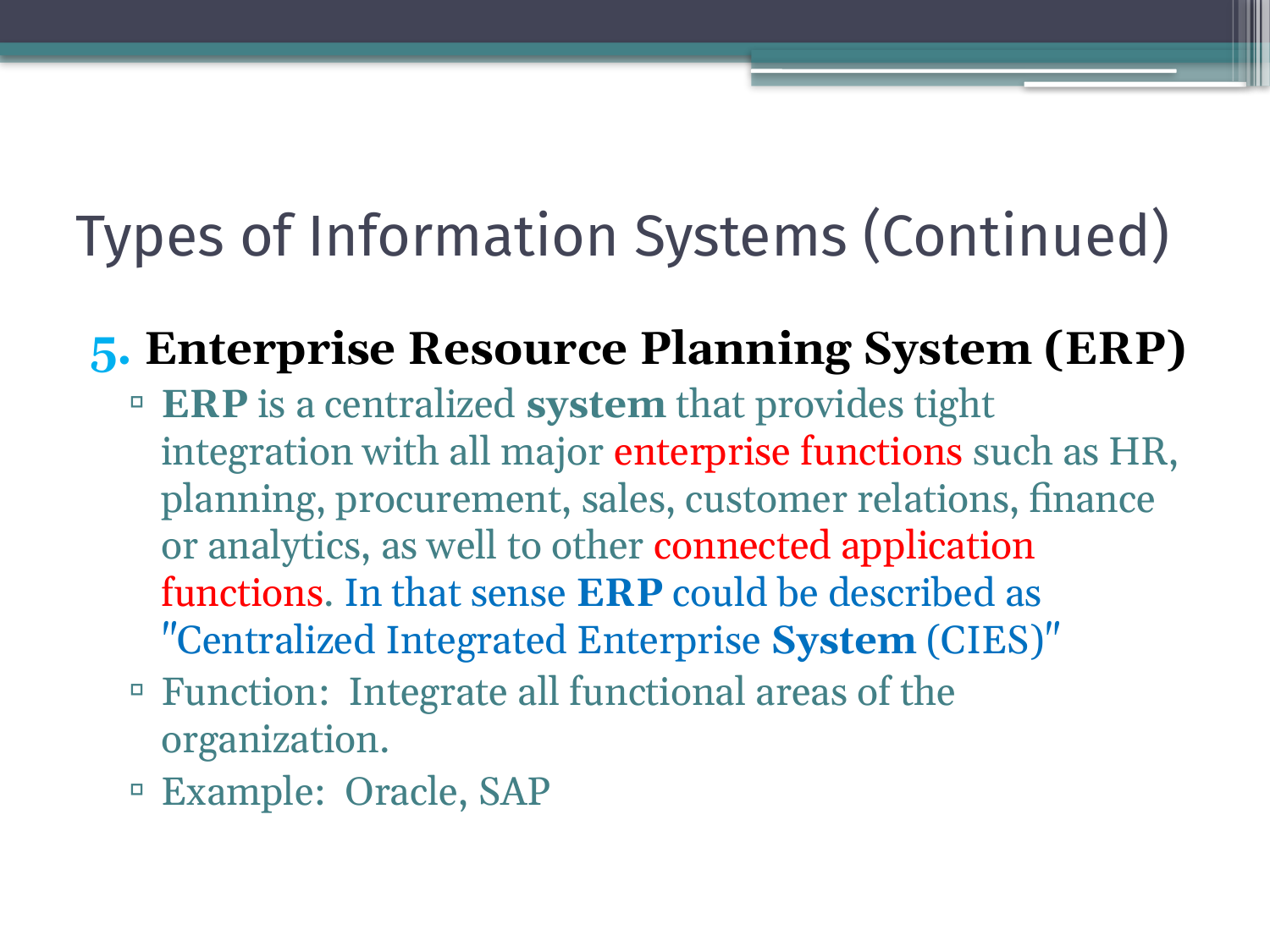

# Types of Information Systems (Continued)
5. Enterprise Resource Planning System (ERP)
ERP is a centralized system that provides tight integration with all major enterprise functions such as HR, planning, procurement, sales, customer relations, finance or analytics, as well to other connected application functions. In that sense ERP could be described as "Centralized Integrated Enterprise System (CIES)"
Function:  Integrate all functional areas of the organization.
Example:  Oracle, SAP